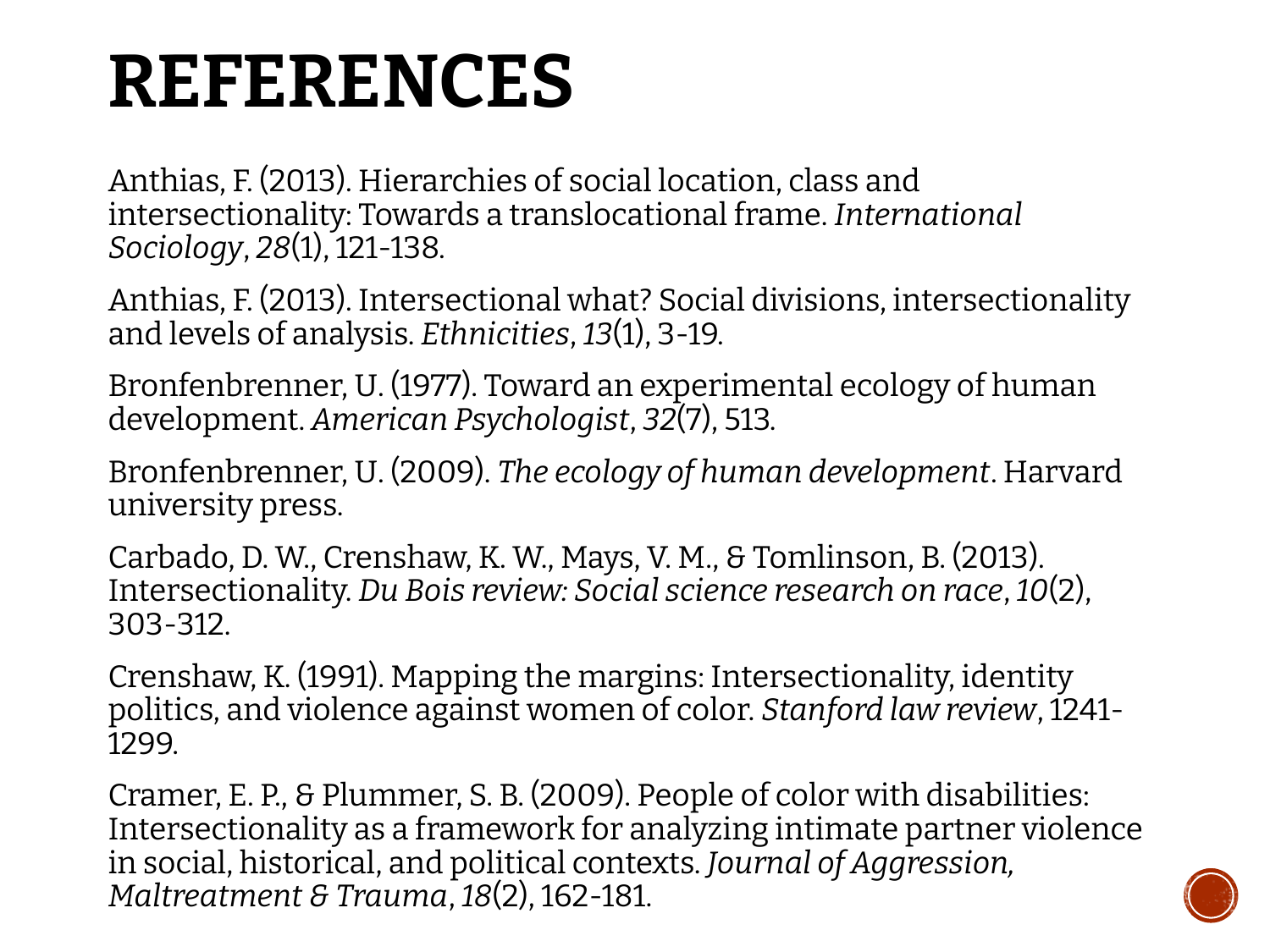

# References
Anthias, F. (2013). Hierarchies of social location, class and intersectionality: Towards a translocational frame. International Sociology, 28(1), 121-138.
Anthias, F. (2013). Intersectional what? Social divisions, intersectionality and levels of analysis. Ethnicities, 13(1), 3-19.
Bronfenbrenner, U. (1977). Toward an experimental ecology of human development. American Psychologist, 32(7), 513.
Bronfenbrenner, U. (2009). The ecology of human development. Harvard university press.
Carbado, D. W., Crenshaw, K. W., Mays, V. M., & Tomlinson, B. (2013). Intersectionality. Du Bois review: Social science research on race, 10(2), 303-312.
Crenshaw, K. (1991). Mapping the margins: Intersectionality, identity politics, and violence against women of color. Stanford law review, 1241-1299.
Cramer, E. P., & Plummer, S. B. (2009). People of color with disabilities: Intersectionality as a framework for analyzing intimate partner violence in social, historical, and political contexts. Journal of Aggression, Maltreatment & Trauma, 18(2), 162-181.